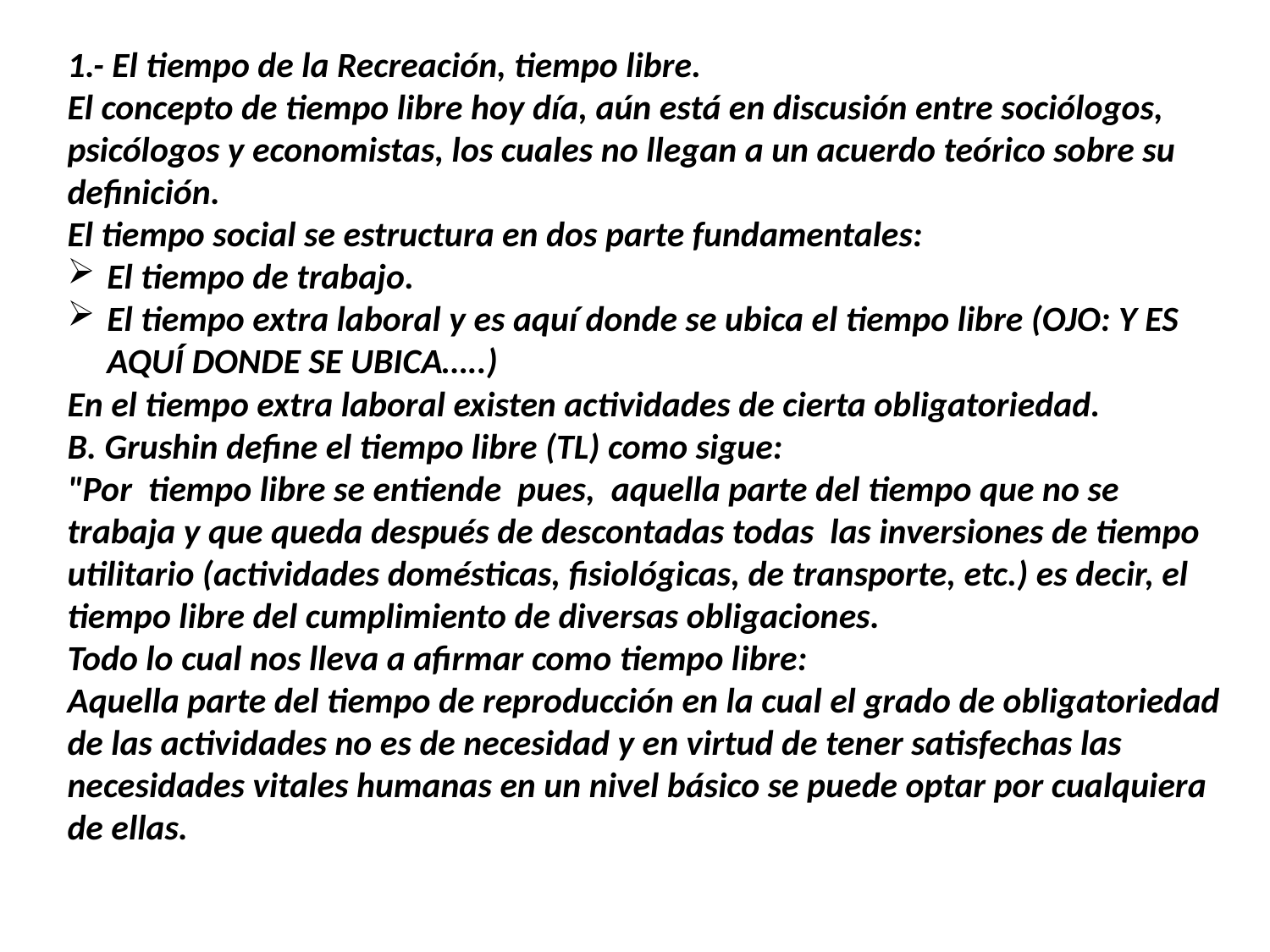

1.- El tiempo de la Recreación, tiempo libre.
El concepto de tiempo libre hoy día, aún está en discusión entre sociólogos, psicólogos y economistas, los cuales no llegan a un acuerdo teórico sobre su definición.
El tiempo social se estructura en dos parte fundamentales:
El tiempo de trabajo.
El tiempo extra laboral y es aquí donde se ubica el tiempo libre (OJO: Y ES AQUÍ DONDE SE UBICA…..)
En el tiempo extra laboral existen actividades de cierta obligatoriedad.
B. Grushin define el tiempo libre (TL) como sigue:
"Por  tiempo libre se entiende  pues,  aquella parte del tiempo que no se trabaja y que queda después de descontadas todas  las inversiones de tiempo utilitario (actividades domésticas, fisiológicas, de transporte, etc.) es decir, el tiempo libre del cumplimiento de diversas obligaciones.
Todo lo cual nos lleva a afirmar como tiempo libre:
Aquella parte del tiempo de reproducción en la cual el grado de obligatoriedad de las actividades no es de necesidad y en virtud de tener satisfechas las necesidades vitales humanas en un nivel básico se puede optar por cualquiera de ellas.